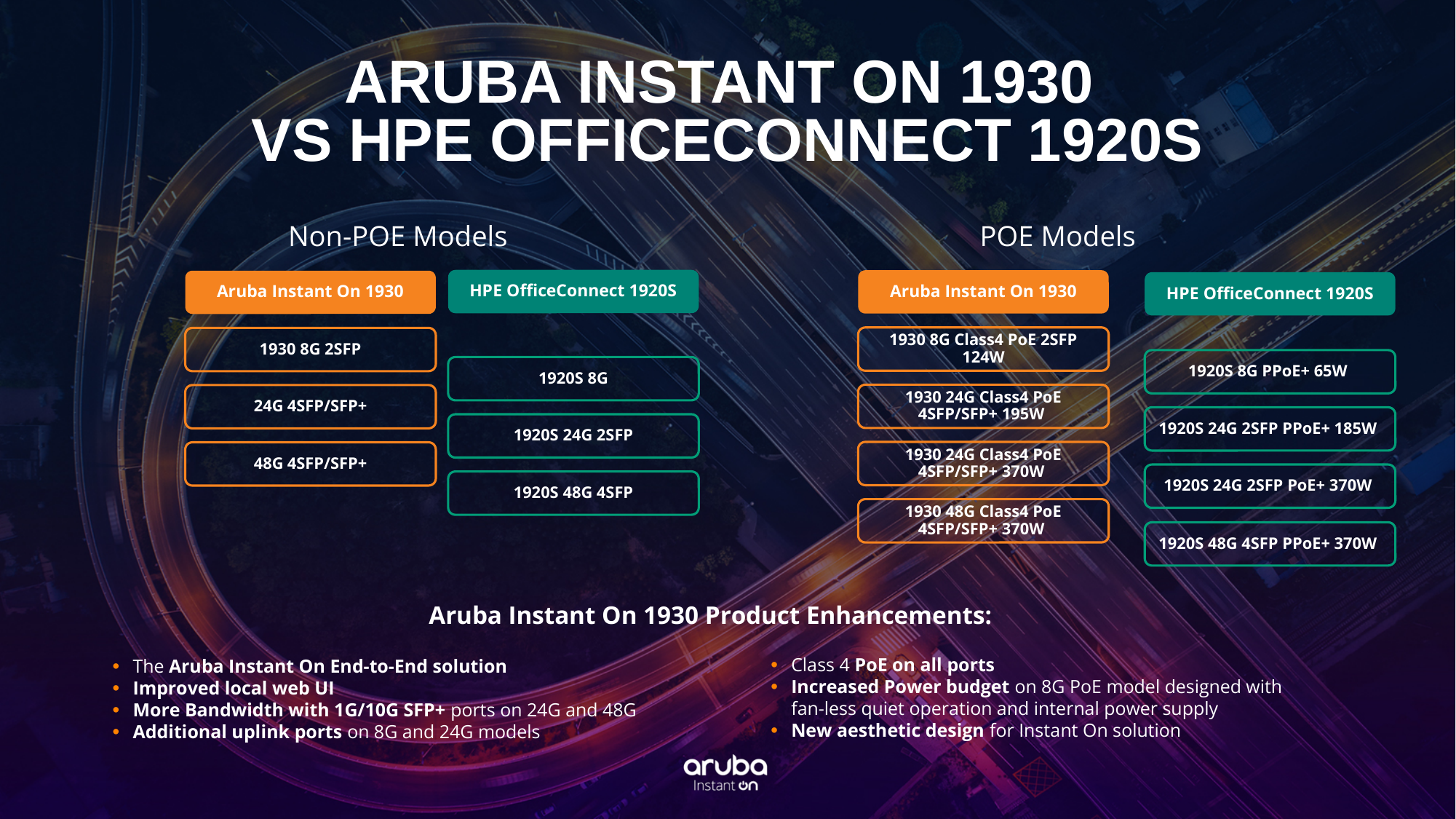

ARUBA INSTANT ON 1930
VS HPE OFFICECONNECT 1920S
Non-POE Models
HPE OfficeConnect 1920S
1920S 8G
1920S 24G 2SFP
1920S 48G 4SFP
Aruba Instant On 1930
1930 8G 2SFP
24G 4SFP/SFP+
48G 4SFP/SFP+
POE Models
Aruba Instant On 1930
1930 8G Class4 PoE 2SFP 124W
1930 24G Class4 PoE 4SFP/SFP+ 195W
1930 24G Class4 PoE 4SFP/SFP+ 370W
1930 48G Class4 PoE 4SFP/SFP+ 370W
HPE OfficeConnect 1920S
1920S 8G PPoE+ 65W
1920S 24G 2SFP PPoE+ 185W
1920S 24G 2SFP PoE+ 370W
1920S 48G 4SFP PPoE+ 370W
Aruba Instant On 1930 Product Enhancements:
Class 4 PoE on all ports
Increased Power budget on 8G PoE model designed with
fan-less quiet operation and internal power supply
New aesthetic design for Instant On solution
The Aruba Instant On End-to-End solution
Improved local web UI
More Bandwidth with 1G/10G SFP+ ports on 24G and 48G
Additional uplink ports on 8G and 24G models